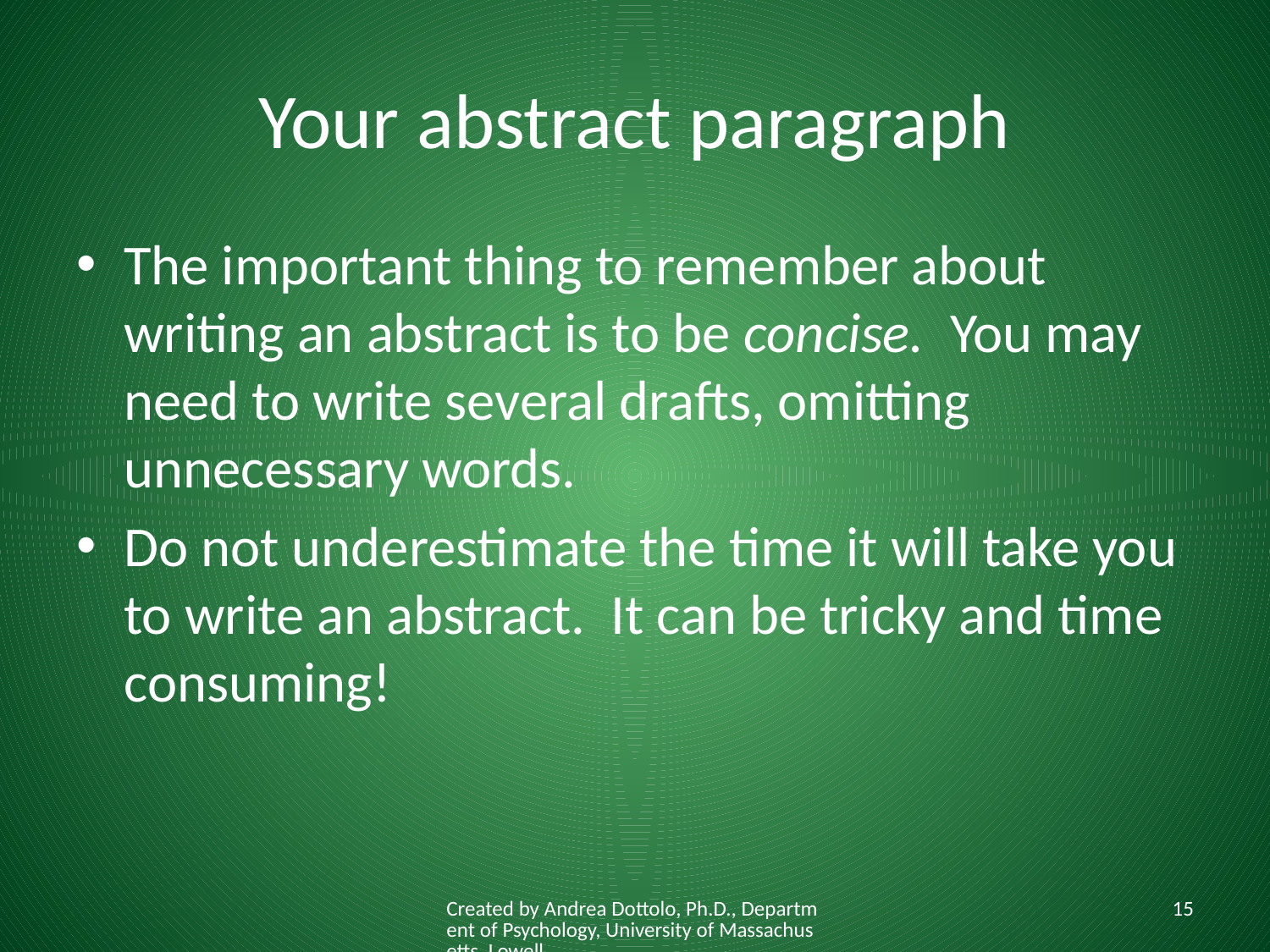

# Your abstract paragraph
The important thing to remember about writing an abstract is to be concise.  You may need to write several drafts, omitting unnecessary words.
Do not underestimate the time it will take you to write an abstract.  It can be tricky and time consuming!
Created by Andrea Dottolo, Ph.D., Department of Psychology, University of Massachusetts, Lowell
15